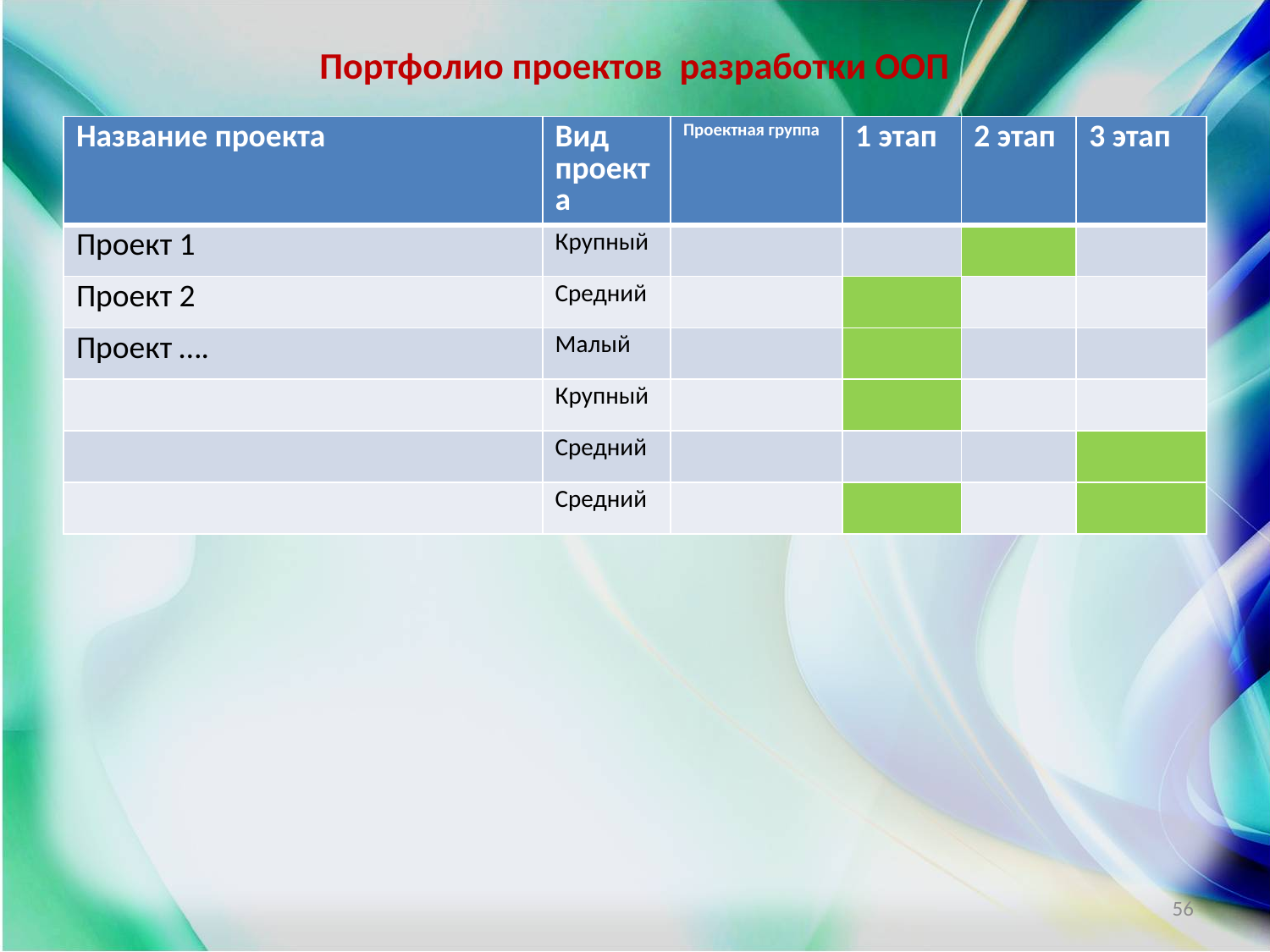

# Портфолио проектов  разработки ООП
| Название проекта | Вид проекта | Проектная группа | 1 этап | 2 этап | 3 этап |
| --- | --- | --- | --- | --- | --- |
| Проект 1 | Крупный |  |  |  |  |
| Проект 2 | Средний |  |  |  |  |
| Проект …. | Малый |  |  |  |  |
|  | Крупный |  |  |  |  |
|  | Средний |  |  |  |  |
|  | Средний |  |  |  |  |
56